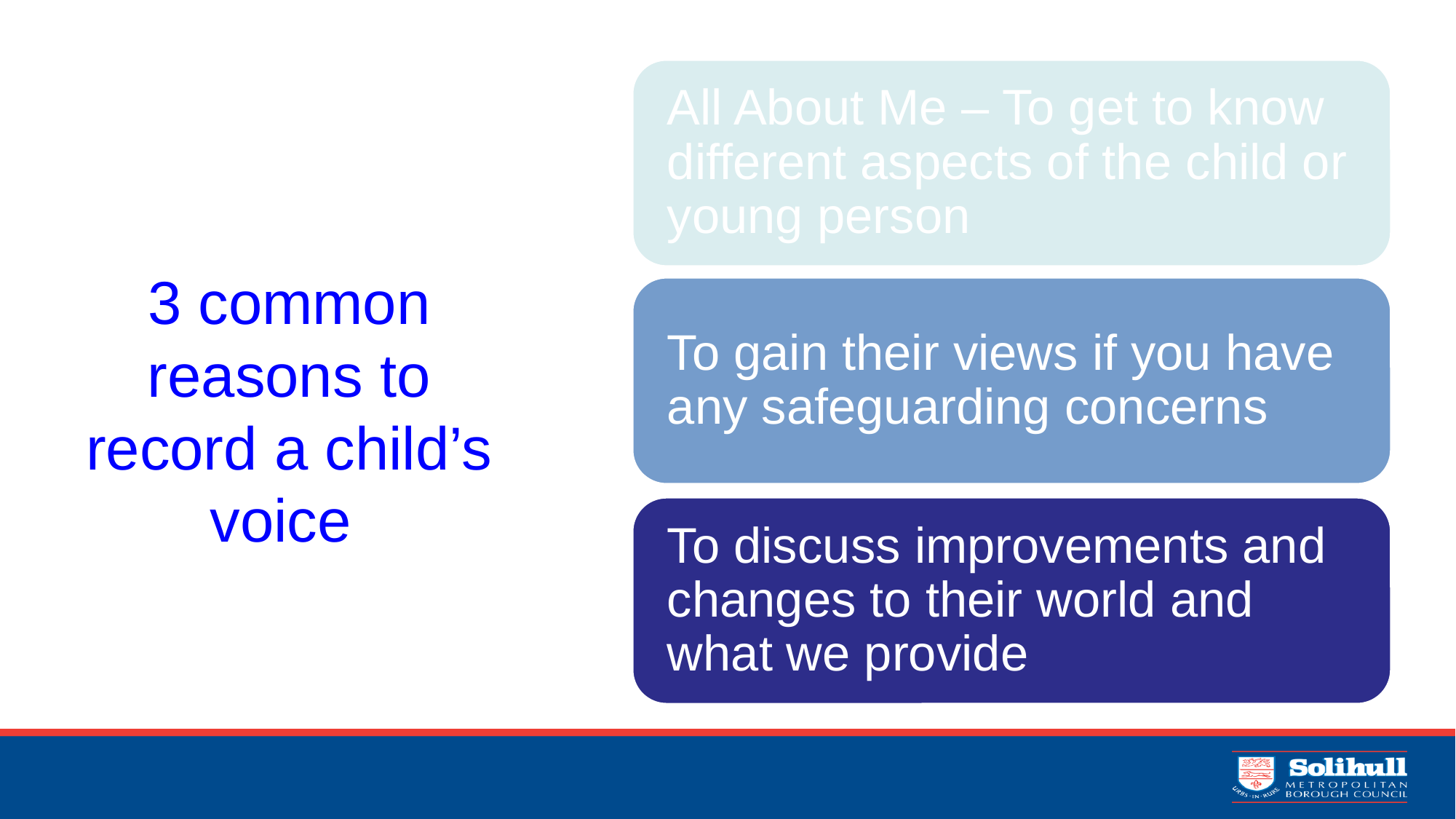

All About Me – To get to know different aspects of the child or young person
To gain their views if you have any safeguarding concerns
To discuss improvements and changes to their world and what we provide
# 3 common reasons to record a child’s voice